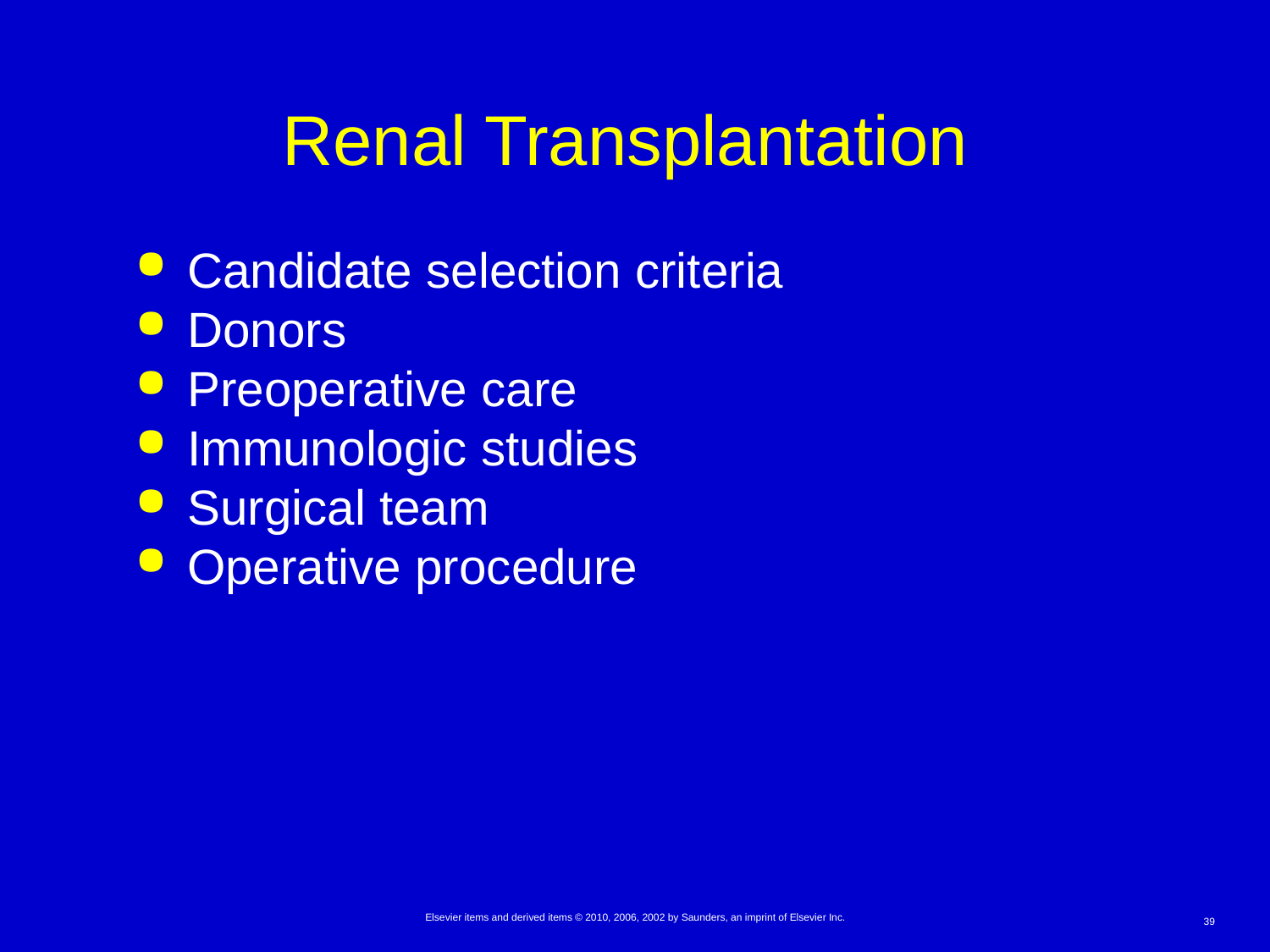

# Renal Transplantation
Candidate selection criteria
Donors
Preoperative care
Immunologic studies
Surgical team
Operative procedure